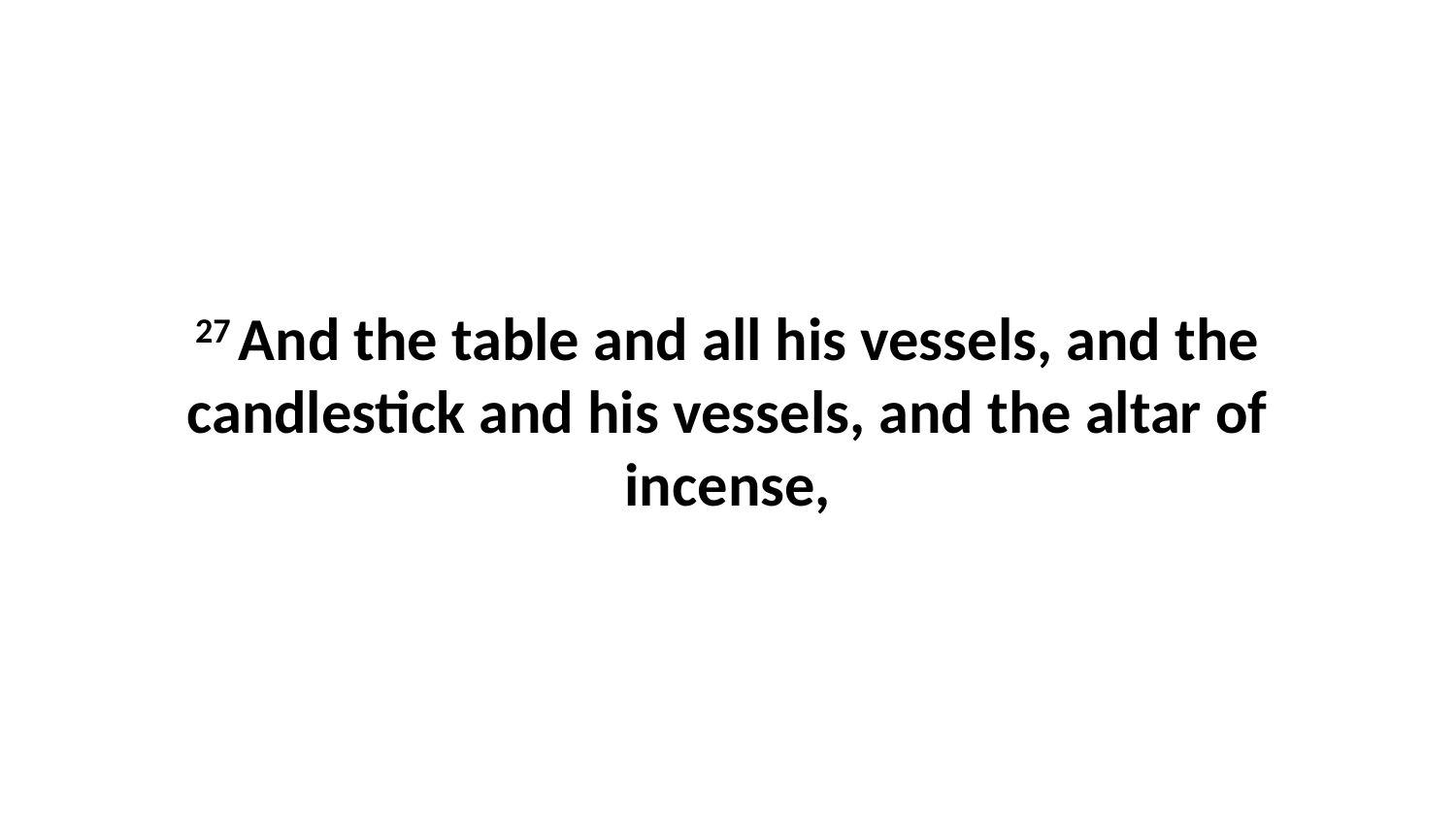

27 And the table and all his vessels, and the candlestick and his vessels, and the altar of incense,